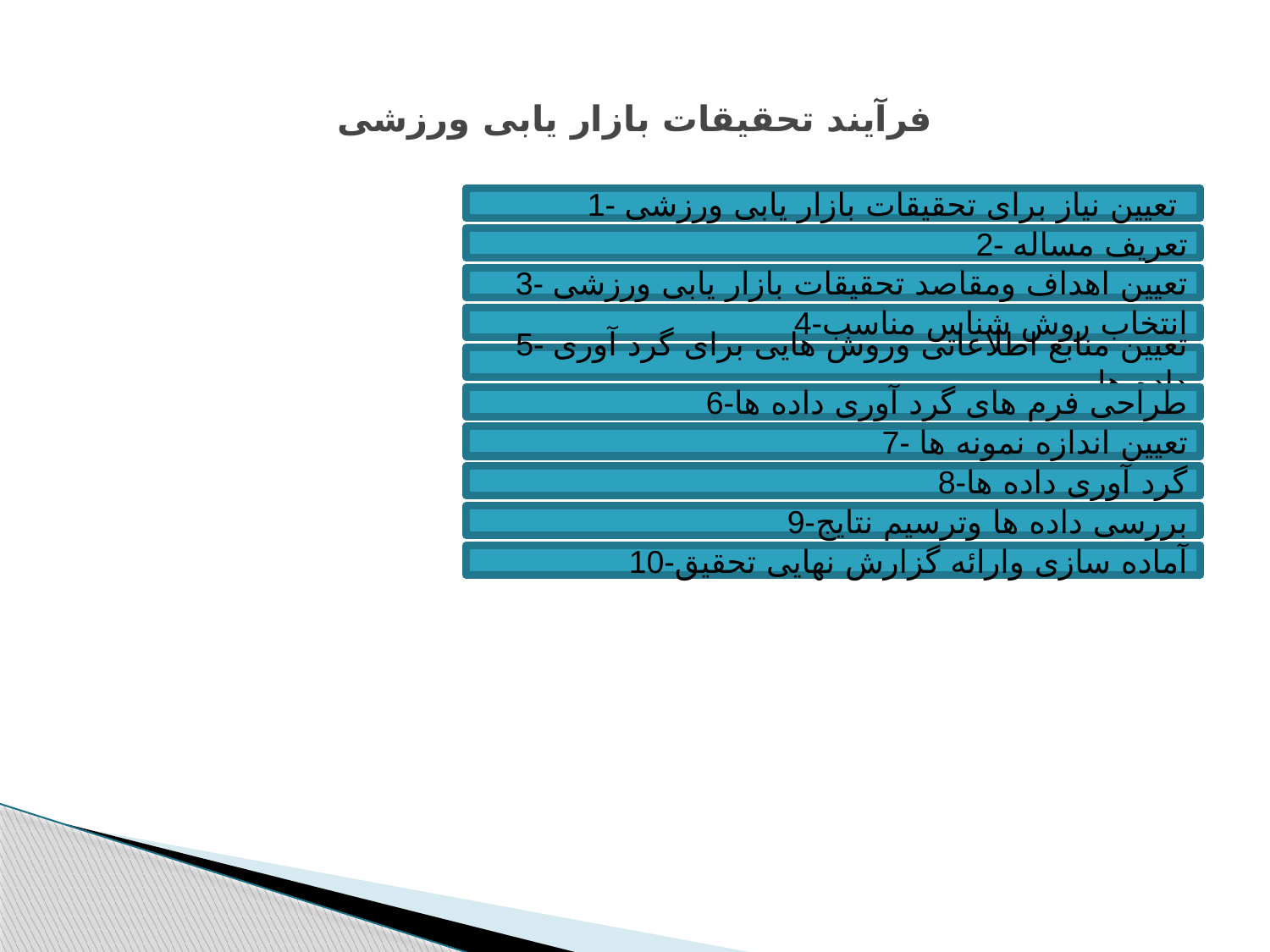

# فرآیند تحقیقات بازار یابی ورزشی

1- تعیین نیاز برای تحقیقات بازار یابی ورزشی
2- تعریف مساله
3- تعیین اهداف ومقاصد تحقیقات بازار یابی ورزشی
4-انتخاب روش شناس مناسب
5- تعیین منابع اطلاعاتی وروش هایی برای گرد آوری داده ها
6-طراحی فرم های گرد آوری داده ها
7- تعیین اندازه نمونه ها
8-گرد آوری داده ها
9-بررسی داده ها وترسیم نتایج
10-آماده سازی وارائه گزارش نهایی تحقیق